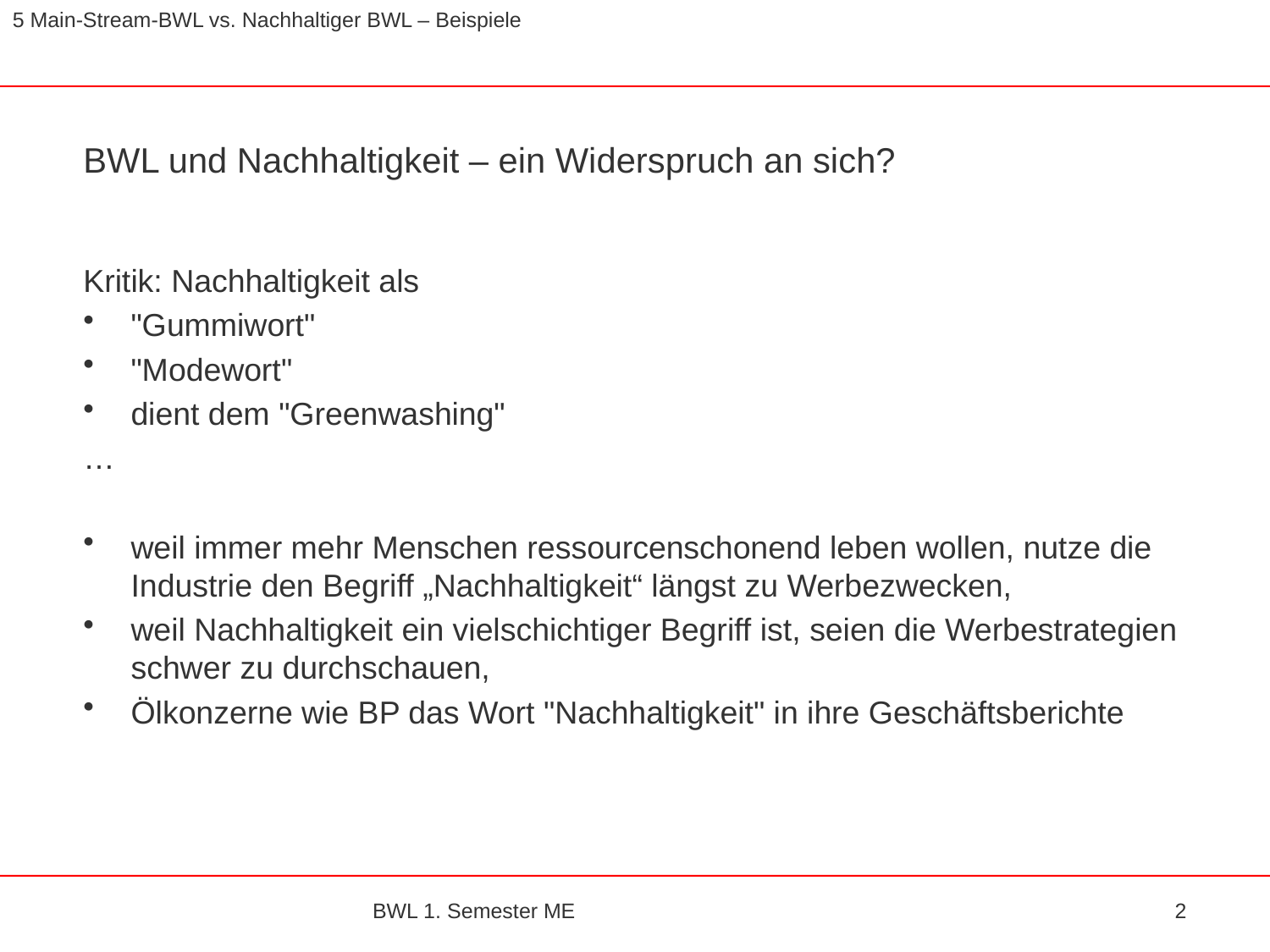

5 Main-Stream-BWL vs. Nachhaltiger BWL – Beispiele
# BWL und Nachhaltigkeit – ein Widerspruch an sich?
Kritik: Nachhaltigkeit als
"Gummiwort"
"Modewort"
dient dem "Greenwashing"
…

weil immer mehr Menschen ressourcenschonend leben wollen, nutze die Industrie den Begriff „Nachhaltigkeit“ längst zu Werbezwecken,
weil Nachhaltigkeit ein vielschichtiger Begriff ist, seien die Werbestrategien schwer zu durchschauen,
Ölkonzerne wie BP das Wort "Nachhaltigkeit" in ihre Geschäftsberichte

BWL 1. Semester ME
2